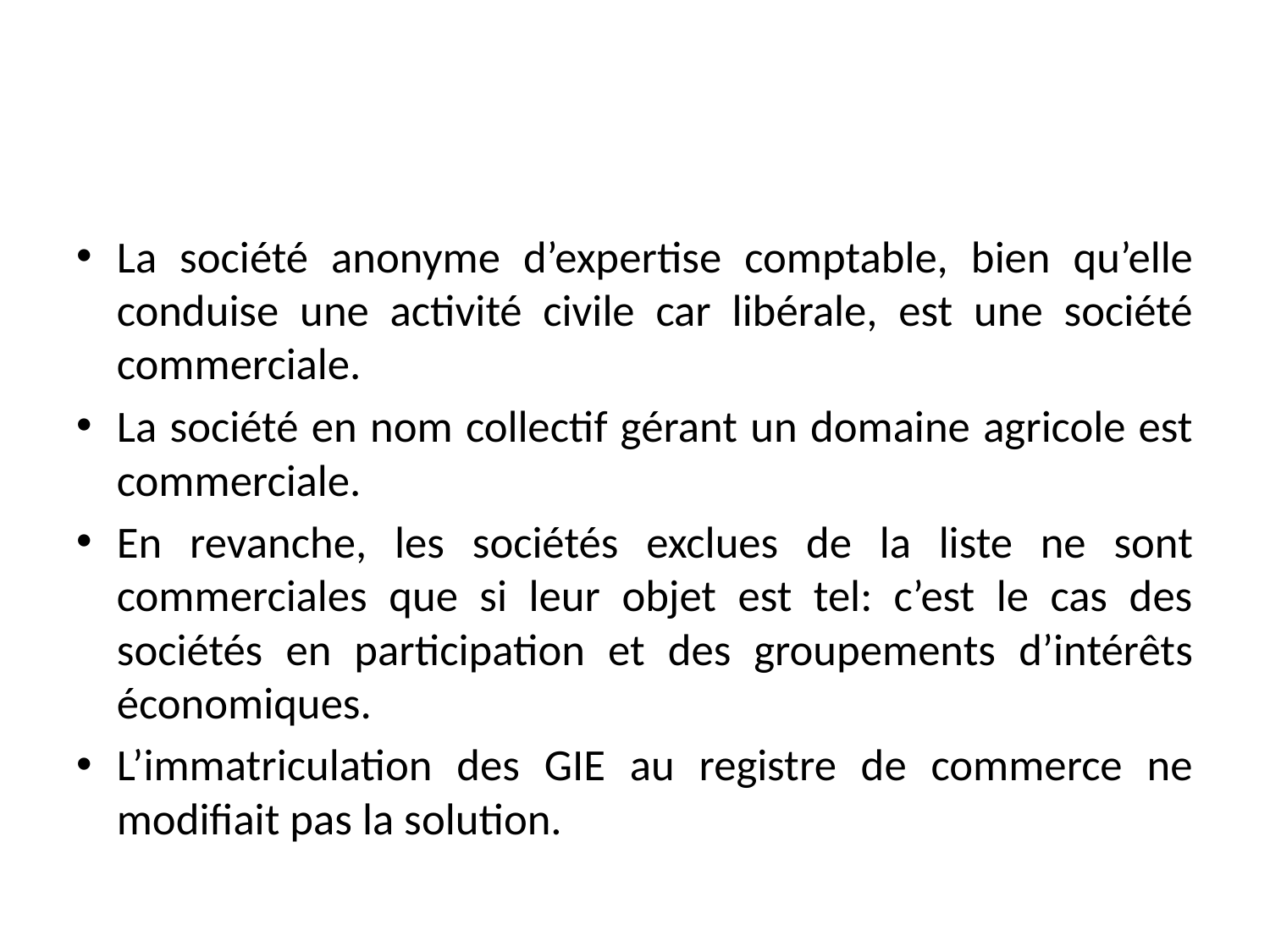

#
La société anonyme d’expertise comptable, bien qu’elle conduise une activité civile car libérale, est une société commerciale.
La société en nom collectif gérant un domaine agricole est commerciale.
En revanche, les sociétés exclues de la liste ne sont commerciales que si leur objet est tel: c’est le cas des sociétés en participation et des groupements d’intérêts économiques.
L’immatriculation des GIE au registre de commerce ne modifiait pas la solution.